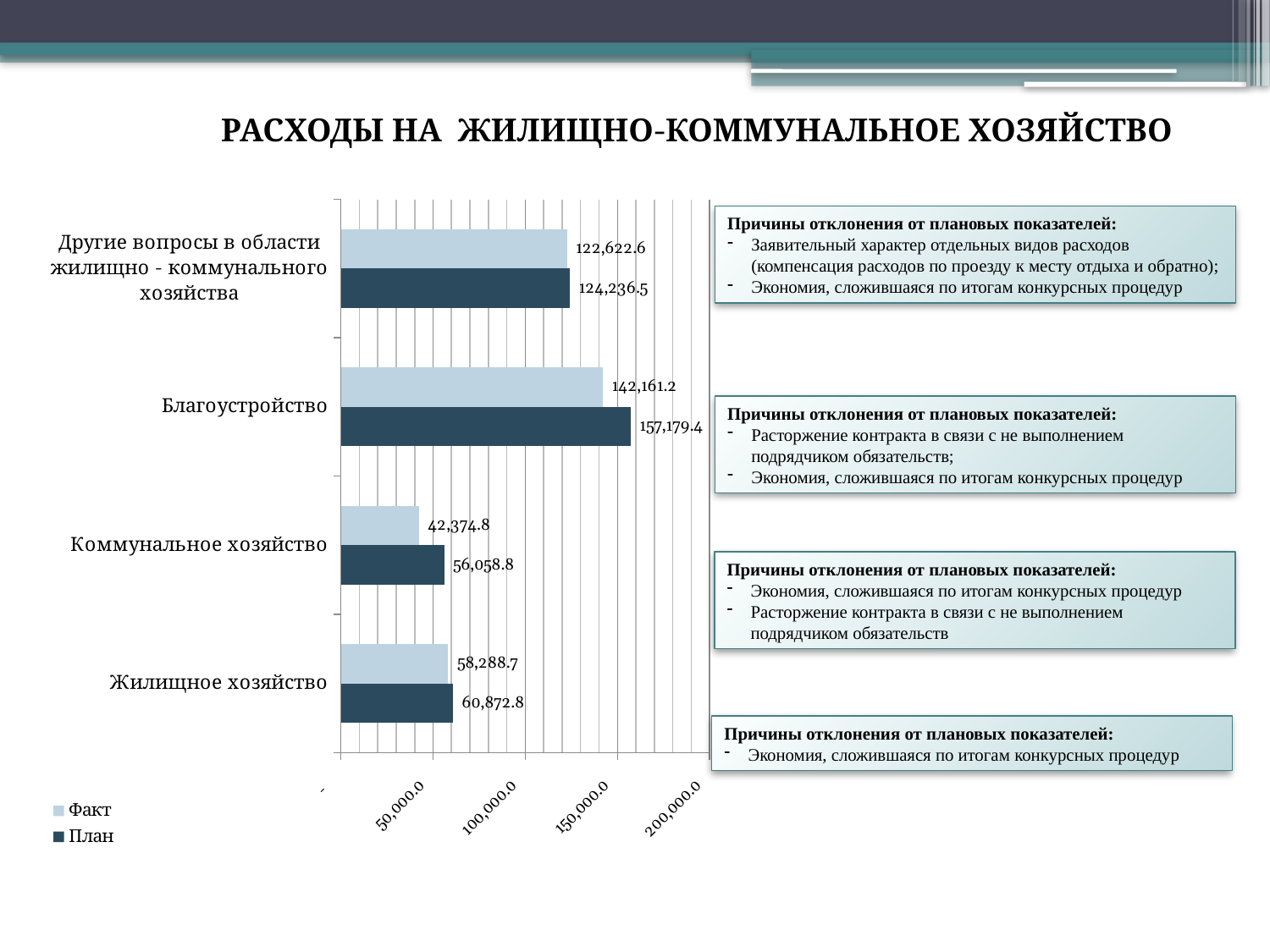

РАСХОДЫ НА  ЖИЛИЩНО-КОММУНАЛЬНОЕ ХОЗЯЙСТВО

### Chart

| Category | План | Факт |
|---|---|---|
| Жилищное хозяйство | 60872.8 | 58288.7 |
| Коммунальное хозяйство | 56058.8 | 42374.8 |
| Благоустройство | 157179.4 | 142161.2 |
| Другие вопросы в области жилищно - коммунального хозяйства | 124236.5 | 122622.6 |
Причины отклонения от плановых показателей:
Заявительный характер отдельных видов расходов (компенсация расходов по проезду к месту отдыха и обратно);
Экономия, сложившаяся по итогам конкурсных процедур
Причины отклонения от плановых показателей:
Расторжение контракта в связи с не выполнением подрядчиком обязательств;
Экономия, сложившаяся по итогам конкурсных процедур
Причины отклонения от плановых показателей:
Экономия, сложившаяся по итогам конкурсных процедур
Расторжение контракта в связи с не выполнением подрядчиком обязательств
Причины отклонения от плановых показателей:
Экономия, сложившаяся по итогам конкурсных процедур